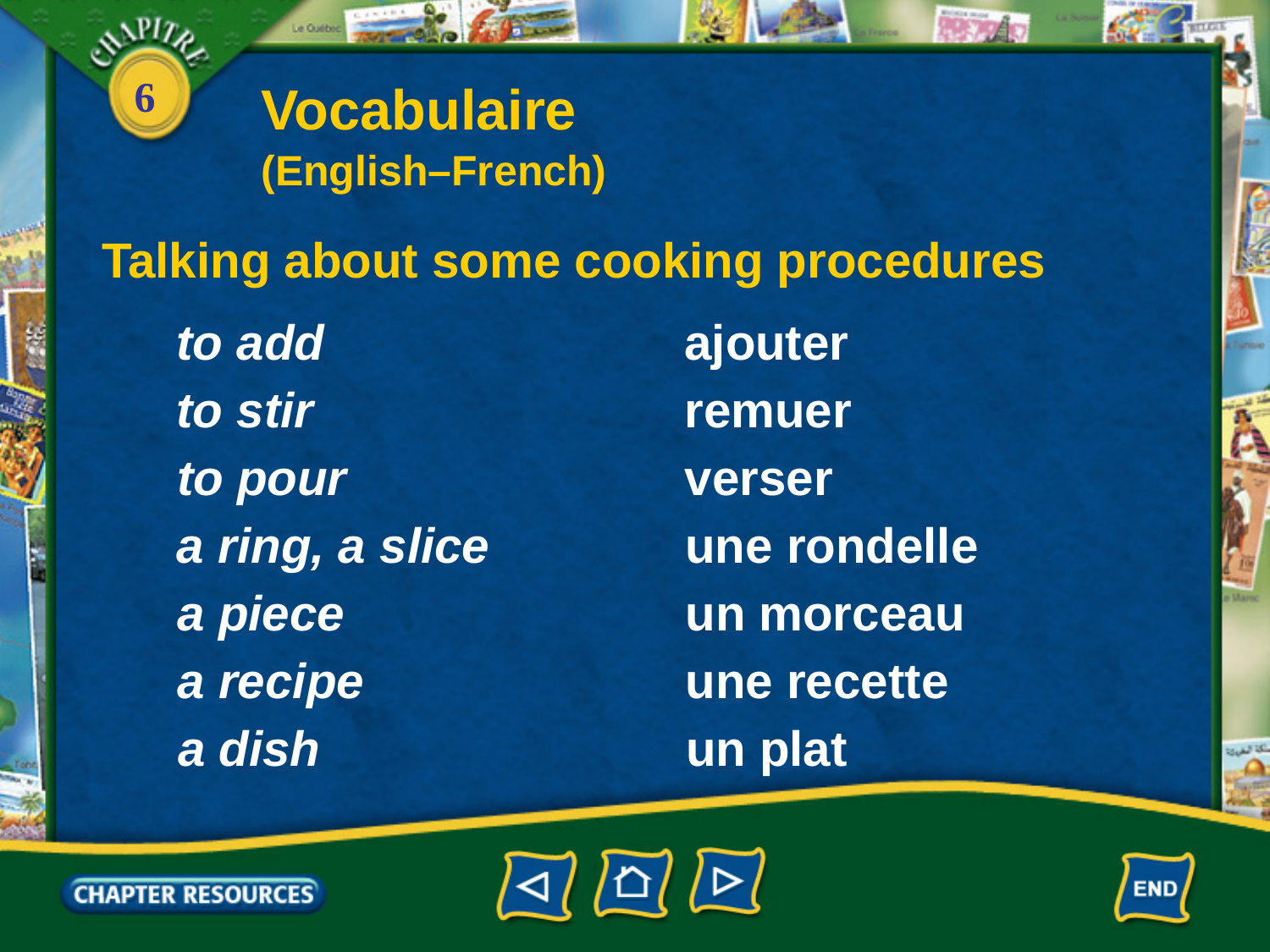

Vocabulaire
(English–French)
Talking about some cooking procedures
to add
ajouter
to stir
remuer
to pour
verser
a ring, a slice
une rondelle
a piece
un morceau
a recipe
une recette
a dish
un plat